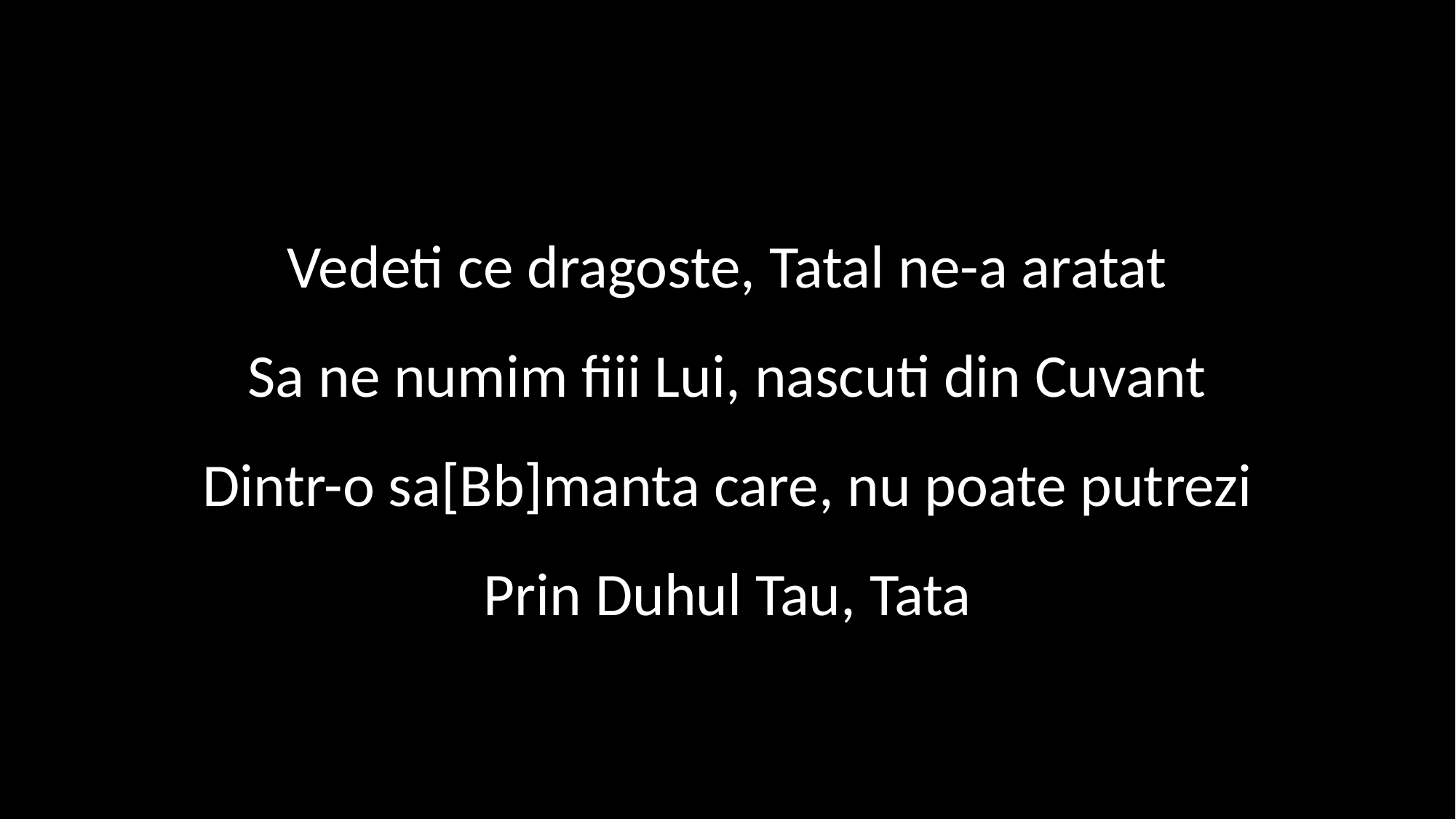

Vedeti ce dragoste, Tatal ne-a aratat
Sa ne numim fiii Lui, nascuti din Cuvant
Dintr-o sa[Bb]manta care, nu poate putrezi
Prin Duhul Tau, Tata